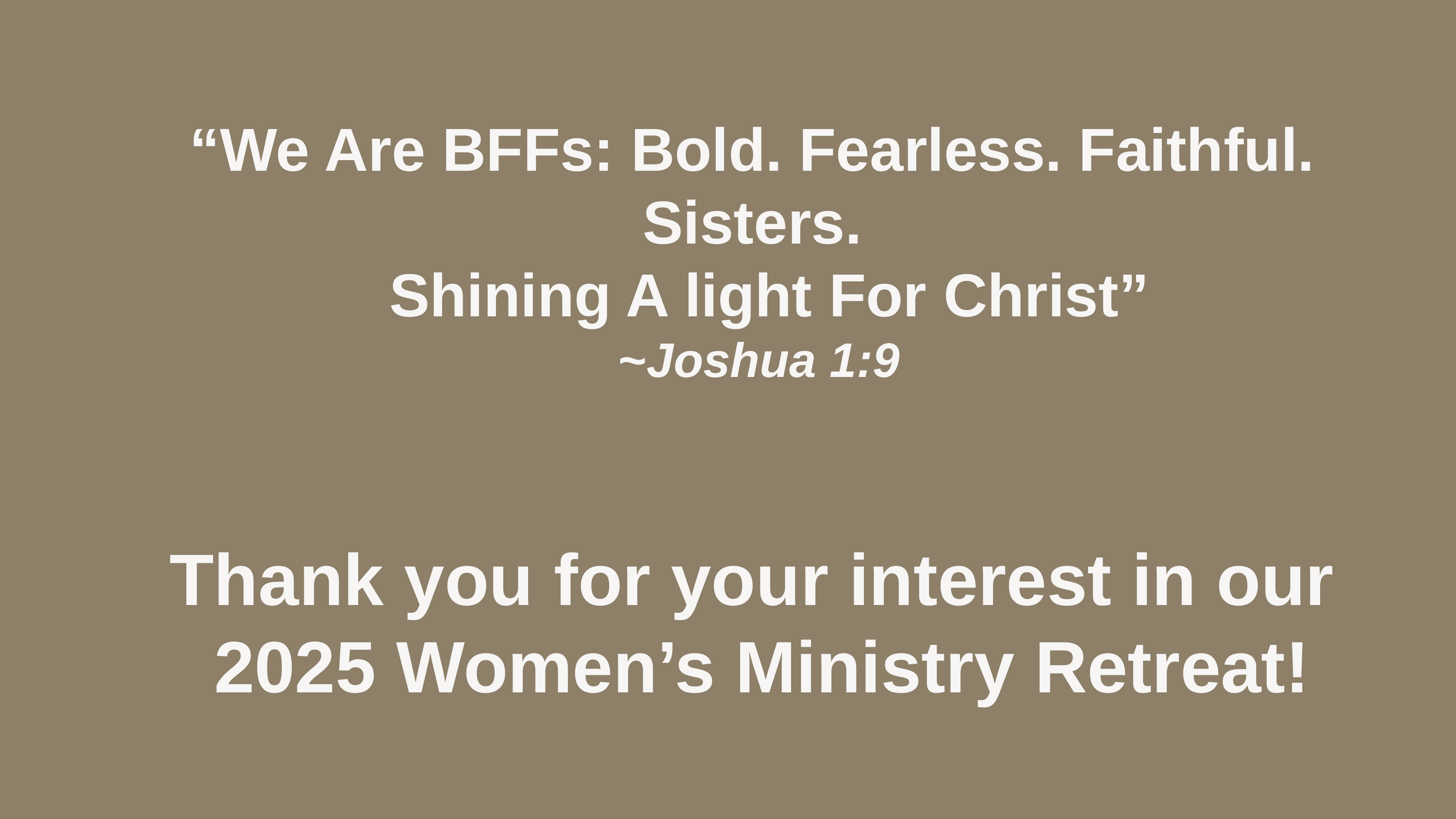

“We Are BFFs: Bold. Fearless. Faithful. Sisters.
  Shining A light For Christ”
 ~Joshua 1:9

Thank you for your interest in our
 2025 Women’s Ministry Retreat!